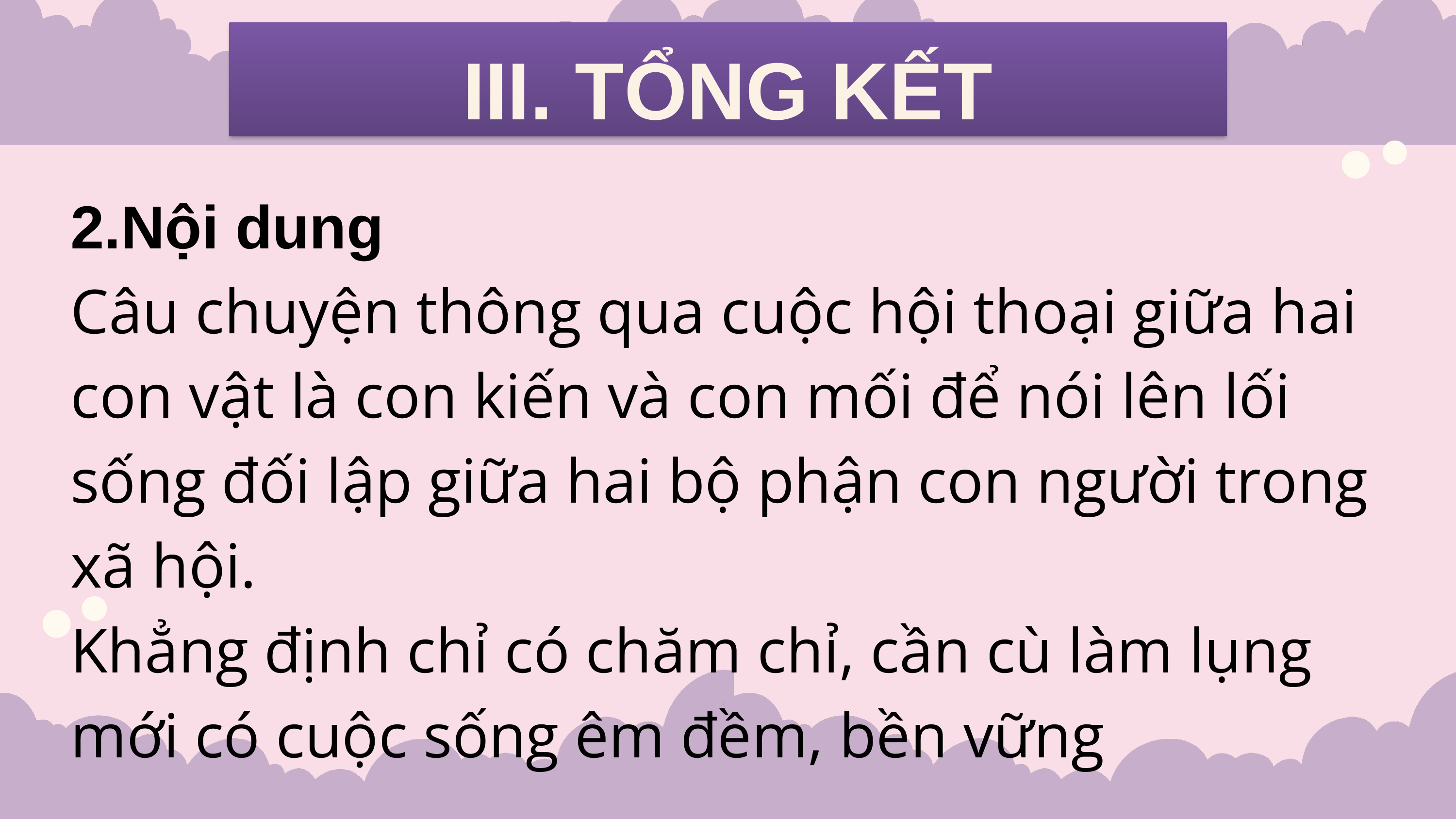

III. TỔNG KẾT

2.Nội dung
Câu chuyện thông qua cuộc hội thoại giữa hai con vật là con kiến và con mối để nói lên lối sống đối lập giữa hai bộ phận con người trong xã hội.
Khẳng định chỉ có chăm chỉ, cần cù làm lụng mới có cuộc sống êm đềm, bền vững